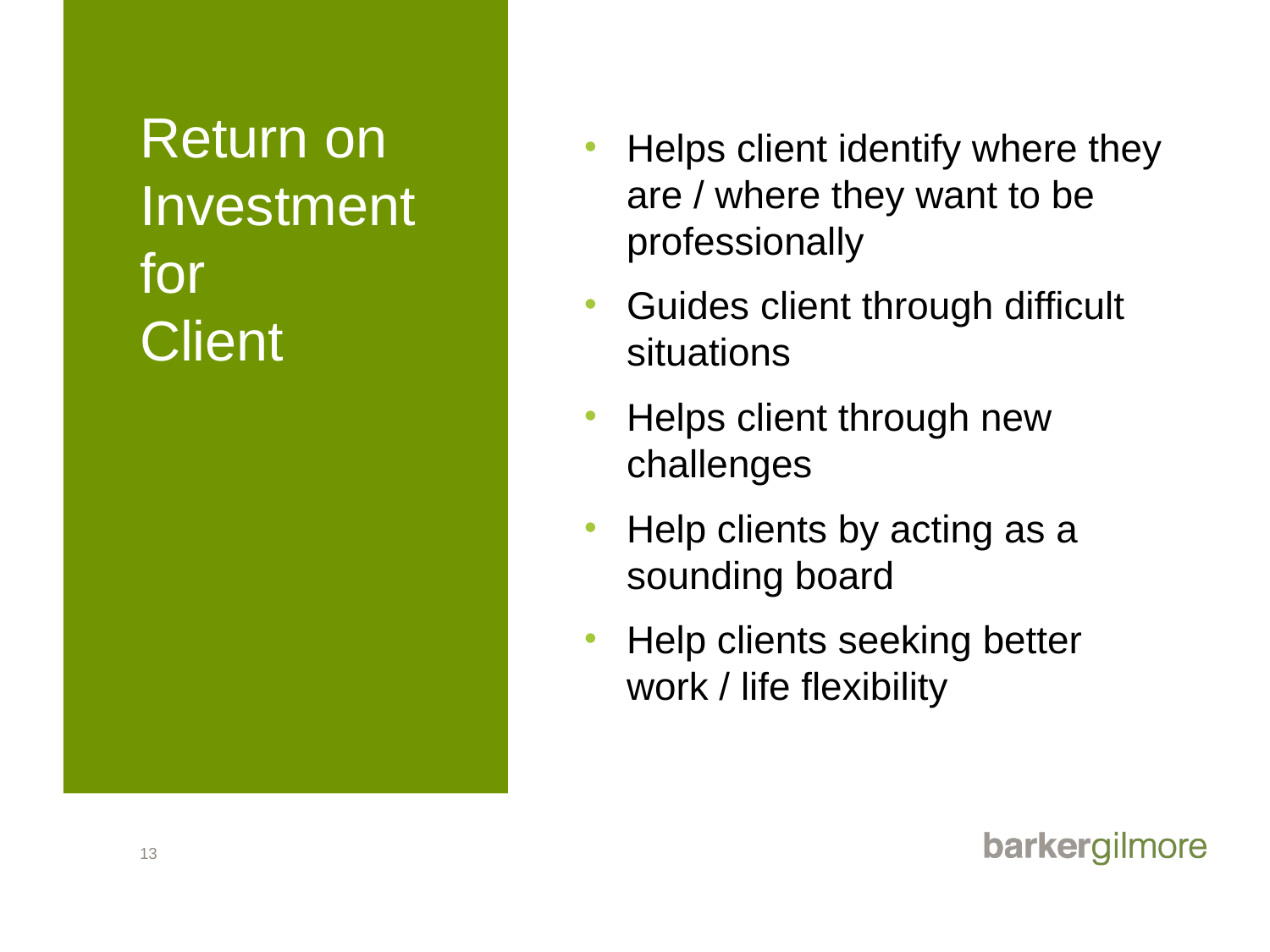

# Return on Investment for Client
Helps client identify where they are / where they want to be professionally
Guides client through difficult situations
Helps client through new challenges
Help clients by acting as a sounding board
Help clients seeking better work / life flexibility
13